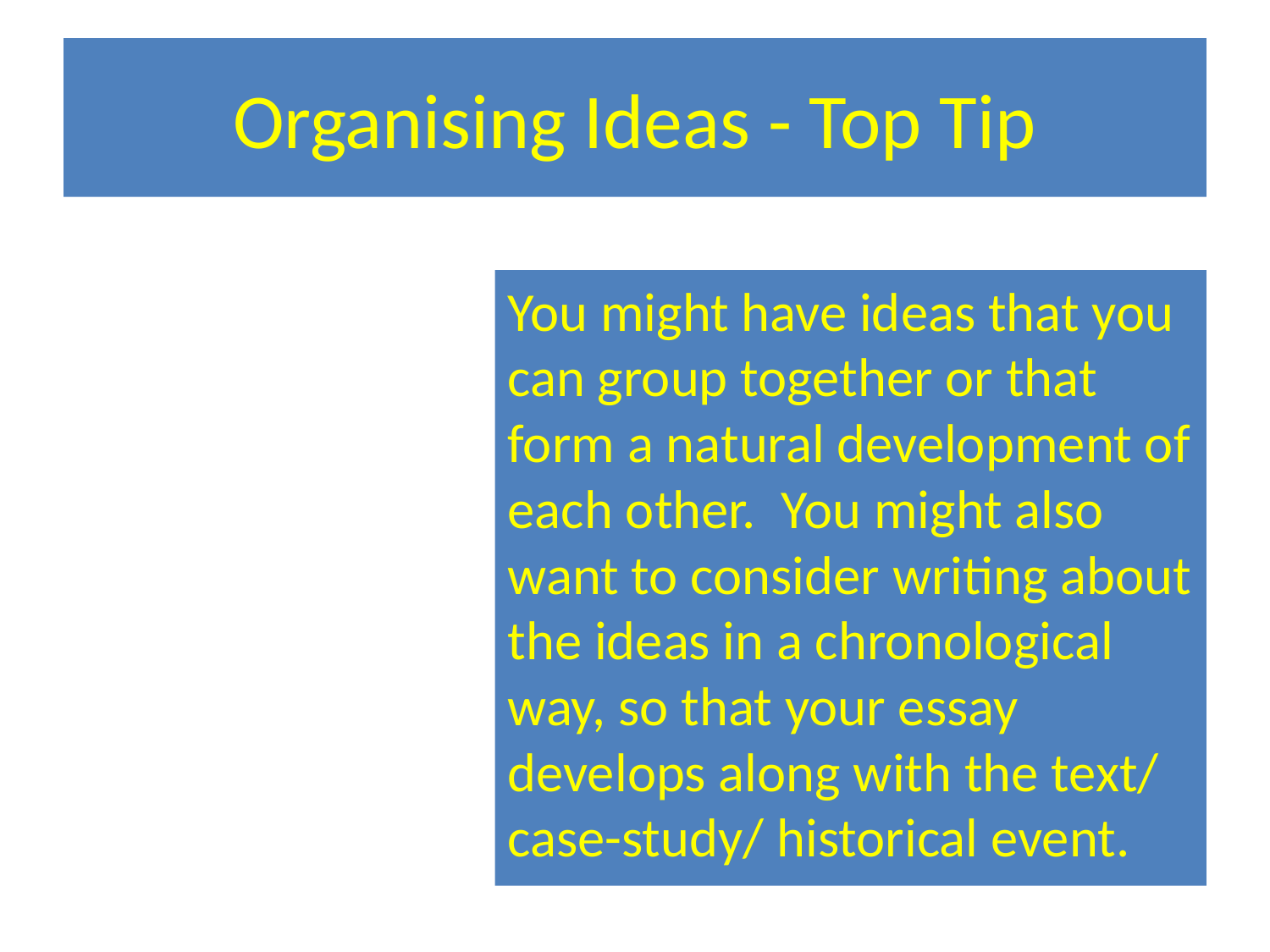

# Organising Ideas - Top Tip
You might have ideas that you can group together or that form a natural development of each other.  You might also want to consider writing about the ideas in a chronological way, so that your essay develops along with the text/ case-study/ historical event.